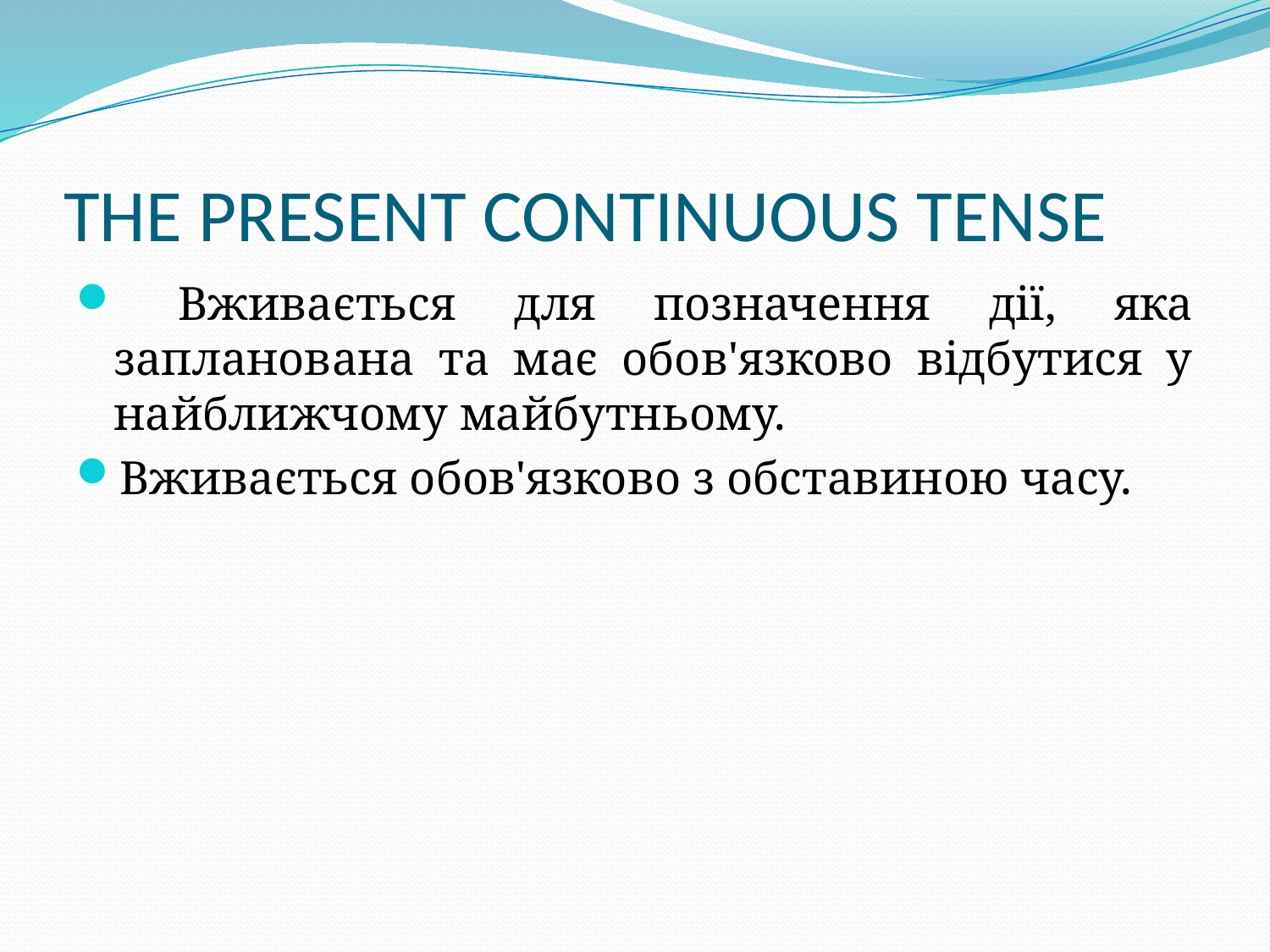

# THE PRESENT CONTINUOUS TENSE
 Вживається для позначення дії, яка запланована та має обов'язково відбутися у найближчому майбутньому.
Вживається обов'язково з обставиною часу.